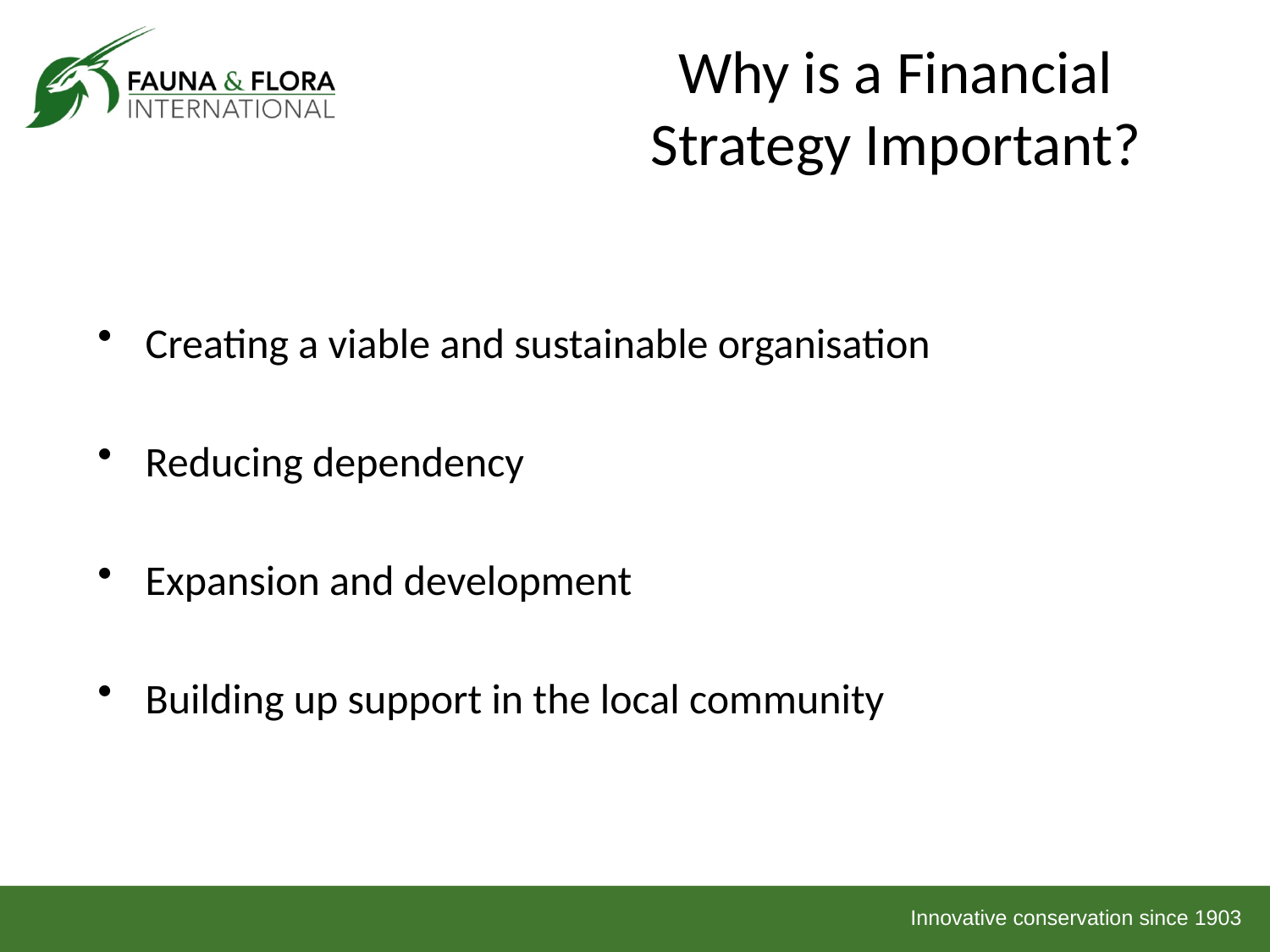

# Why is a Financial Strategy Important?

Creating a viable and sustainable organisation

Reducing dependency

Expansion and development

Building up support in the local community